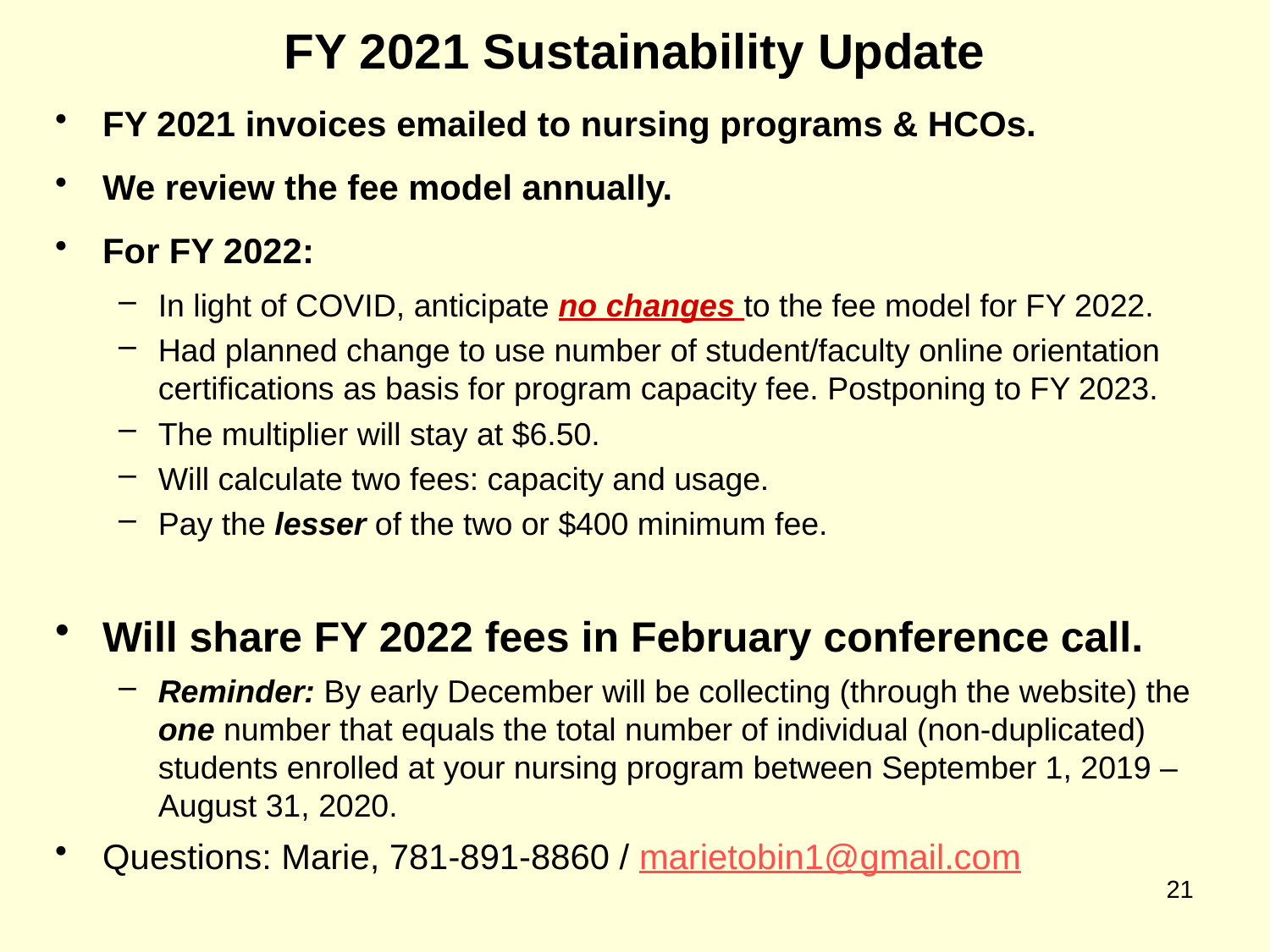

# FY 2021 Sustainability Update
FY 2021 invoices emailed to nursing programs & HCOs.
We review the fee model annually.
For FY 2022:
In light of COVID, anticipate no changes to the fee model for FY 2022.
Had planned change to use number of student/faculty online orientation certifications as basis for program capacity fee. Postponing to FY 2023.
The multiplier will stay at $6.50.
Will calculate two fees: capacity and usage.
Pay the lesser of the two or $400 minimum fee.

Will share FY 2022 fees in February conference call.
Reminder: By early December will be collecting (through the website) the one number that equals the total number of individual (non-duplicated) students enrolled at your nursing program between September 1, 2019 – August 31, 2020.
Questions: Marie, 781-891-8860 / marietobin1@gmail.com
21